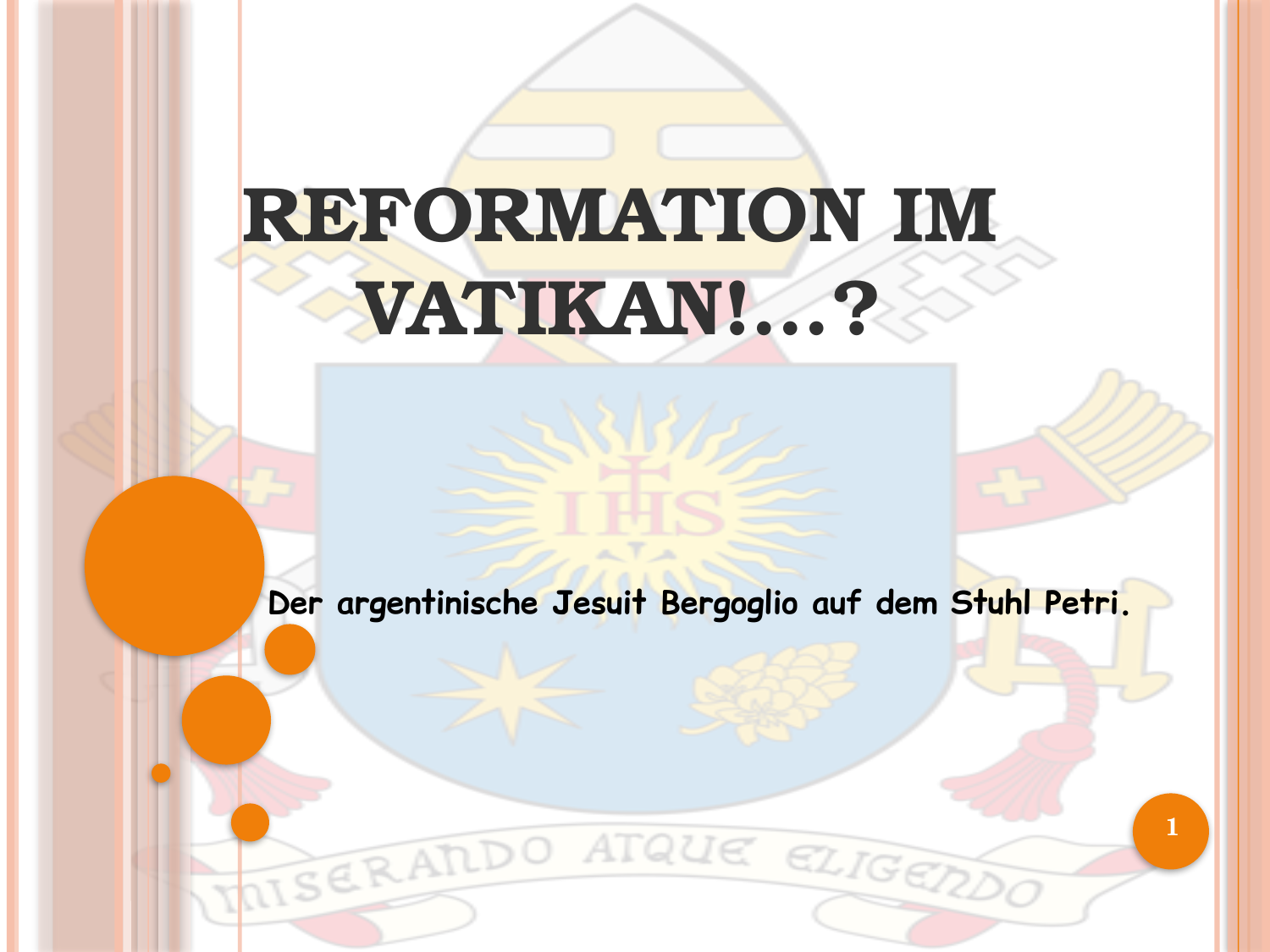

# Reformation im Vatikan!...?
Der argentinische Jesuit Bergoglio auf dem Stuhl Petri.
1